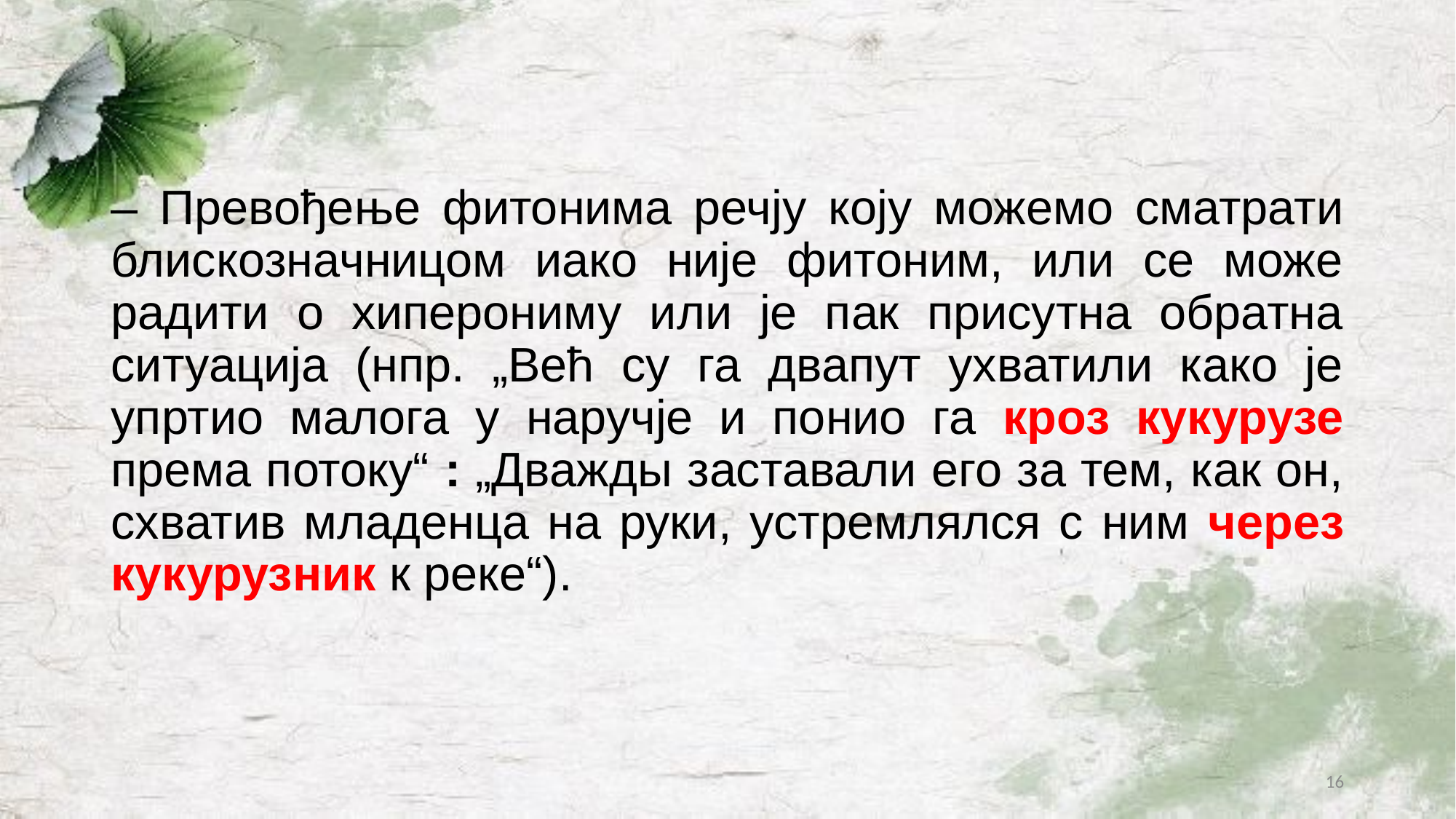

#
– Превођење фитонима речју коју можемо сматрати блискозначницом иако није фитоним, или се може радити о хиперониму или је пак присутна обратна ситуација (нпр. „Већ су га двапут ухватили како је упртио малога у наручје и понио га кроз кукурузе према потоку“ : „Дважды заставали его за тем, как он, схватив младенца на руки, устремлялся с ним через кукурузник к реке“).
16